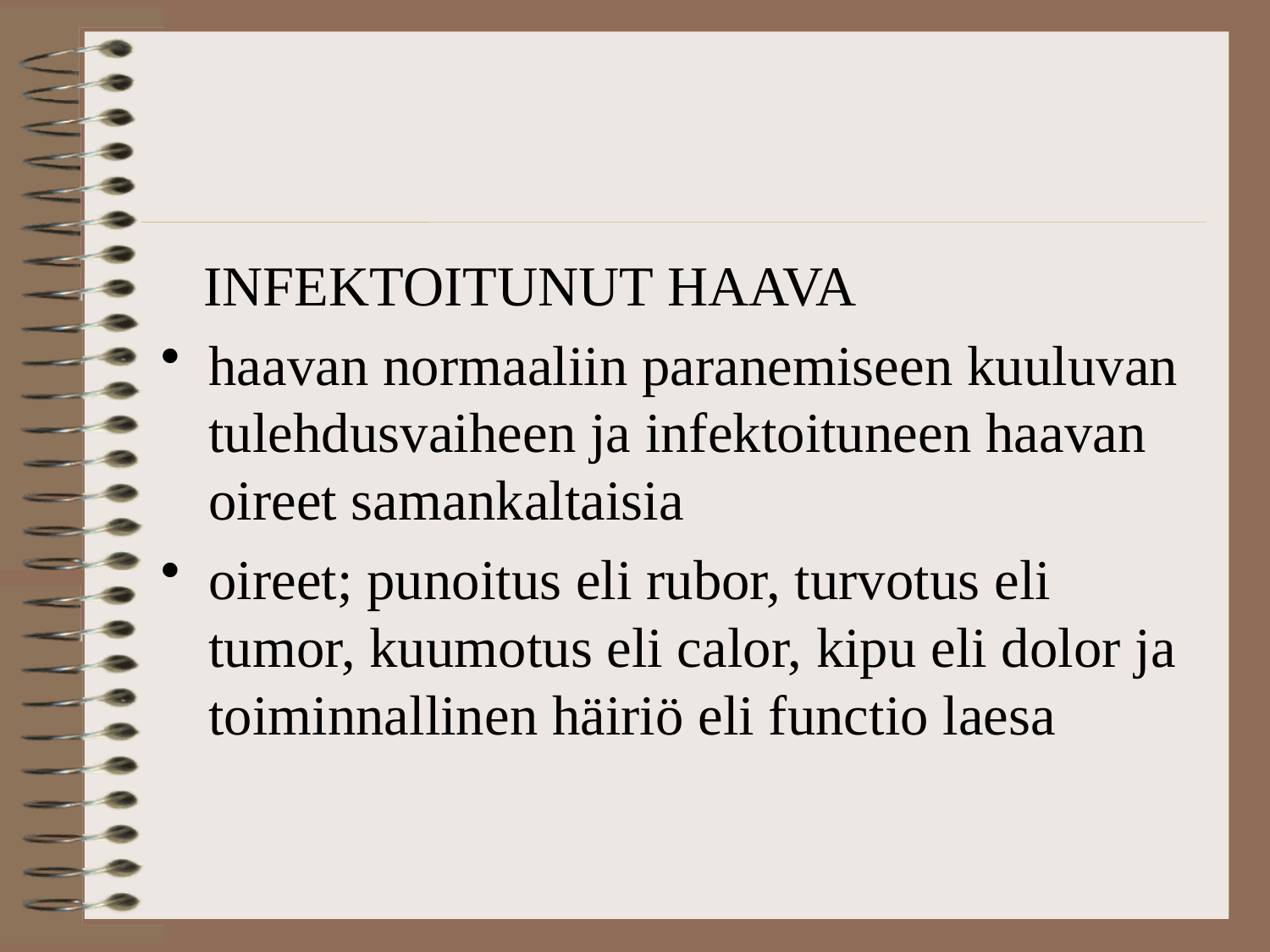

INFEKTOITUNUT HAAVA
haavan normaaliin paranemiseen kuuluvan tulehdusvaiheen ja infektoituneen haavan oireet samankaltaisia
oireet; punoitus eli rubor, turvotus eli tumor, kuumotus eli calor, kipu eli dolor ja toiminnallinen häiriö eli functio laesa